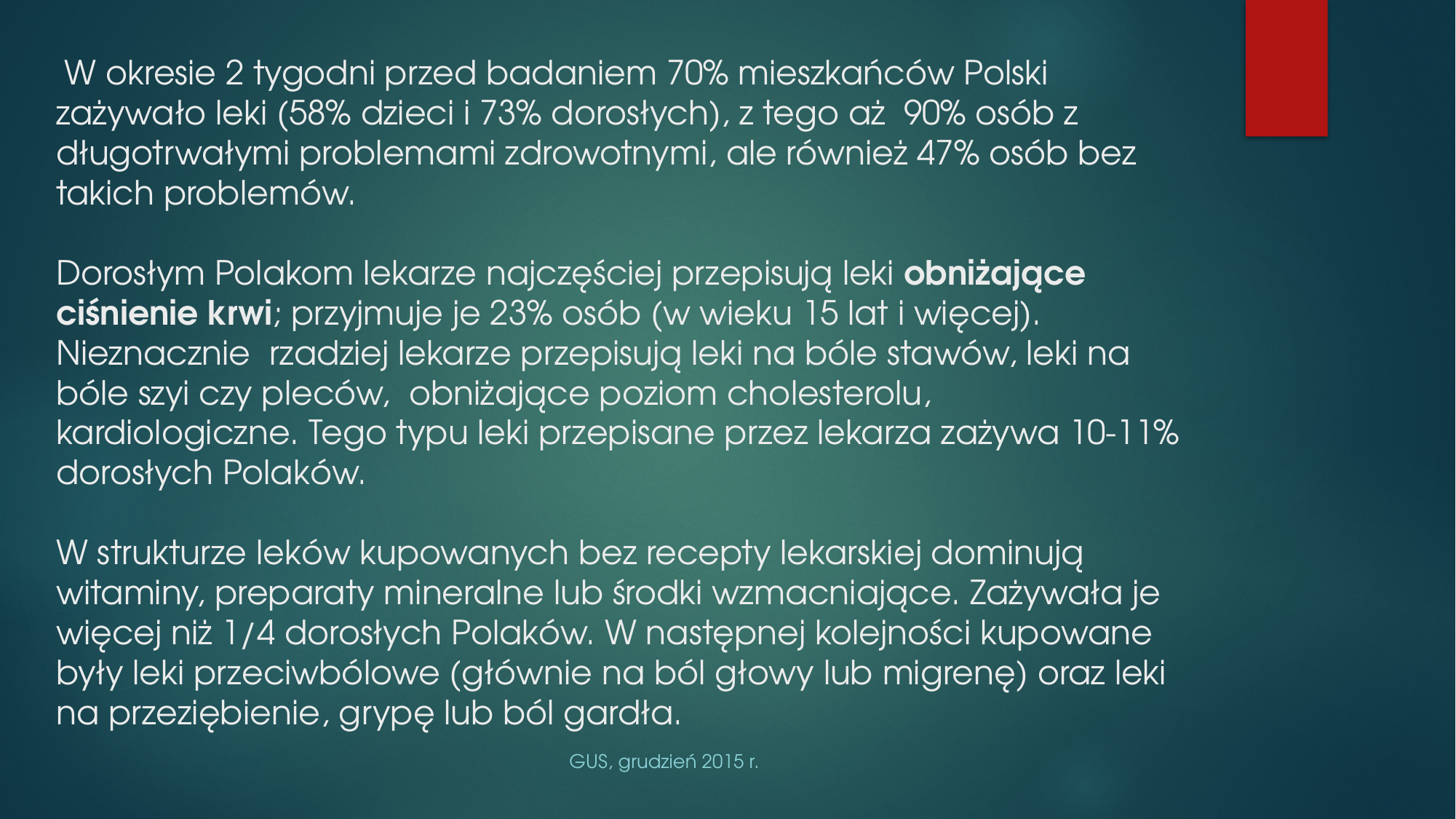

# W okresie 2 tygodni przed badaniem 70% mieszkańców Polski zażywało leki (58% dzieci i 73% dorosłych), z tego aż  90% osób z długotrwałymi problemami zdrowotnymi, ale również 47% osób bez  takich problemów. Dorosłym Polakom lekarze najczęściej przepisują leki obniżające ciśnienie krwi; przyjmuje je 23% osób (w wieku 15 lat i więcej). Nieznacznie  rzadziej lekarze przepisują leki na bóle stawów, leki na bóle szyi czy pleców,  obniżające poziom cholesterolu, kardiologiczne. Tego typu leki przepisane przez lekarza zażywa 10-11% dorosłych Polaków. W strukturze leków kupowanych bez recepty lekarskiej dominują witaminy, preparaty mineralne lub środki wzmacniające. Zażywała je więcej niż 1/4 dorosłych Polaków. W następnej kolejności kupowane były leki przeciwbólowe (głównie na ból głowy lub migrenę) oraz leki na przeziębienie, grypę lub ból gardła.

GUS, grudzień 2015 r.